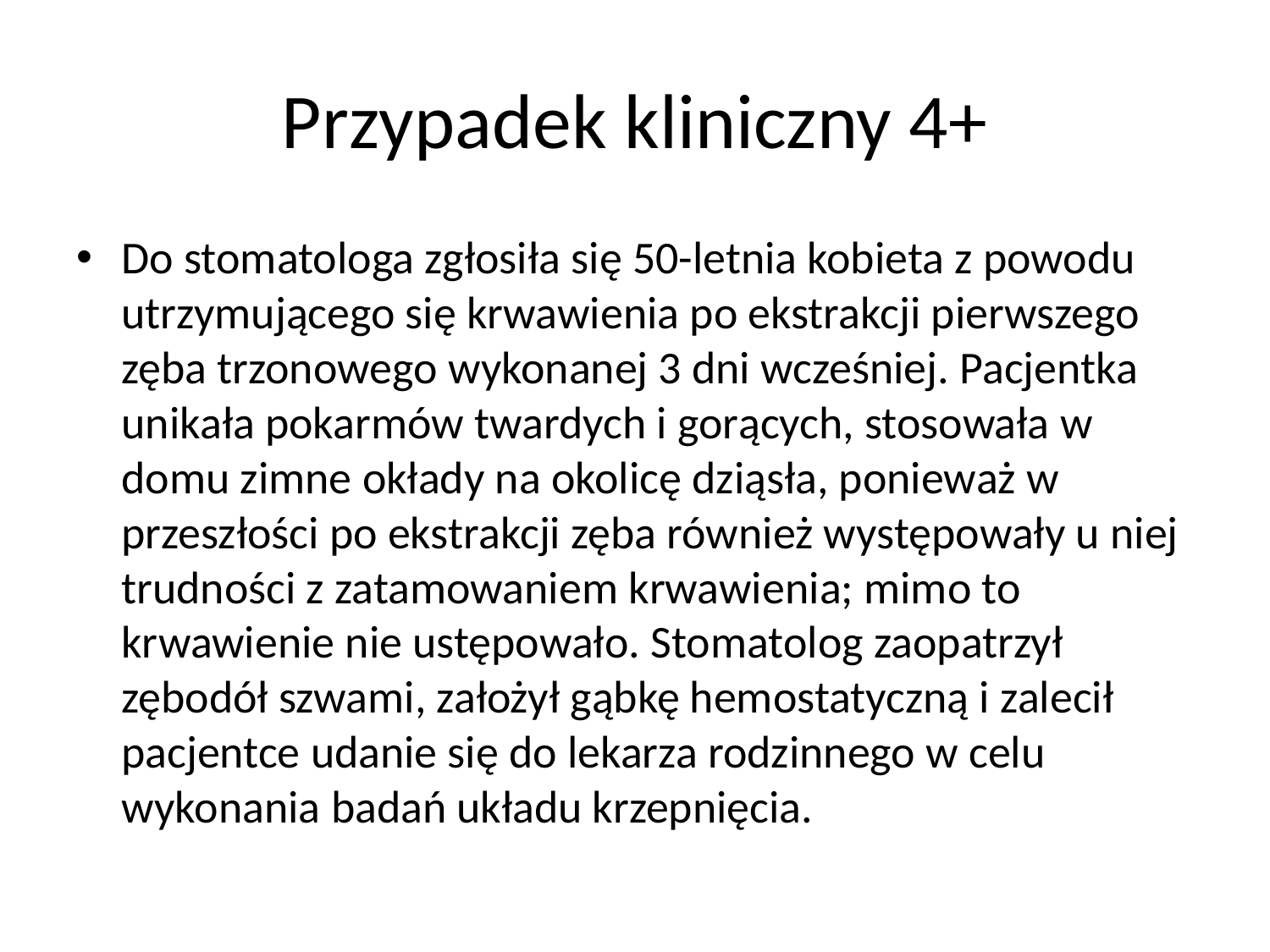

# Przypadek kliniczny 4+
Do stomatologa zgłosiła się 50-letnia kobieta z powodu utrzymującego się krwawienia po ekstrakcji pierwszego zęba trzonowego wykonanej 3 dni wcześniej. Pacjentka unikała pokarmów twardych i gorących, stosowała w domu zimne okłady na okolicę dziąsła, ponieważ w przeszłości po ekstrakcji zęba również występowały u niej trudności z zatamowaniem krwawienia; mimo to krwawienie nie ustępowało. Stomatolog zaopatrzył zębodół szwami, założył gąbkę hemostatyczną i zalecił pacjentce udanie się do lekarza rodzinnego w celu wykonania badań układu krzepnięcia.